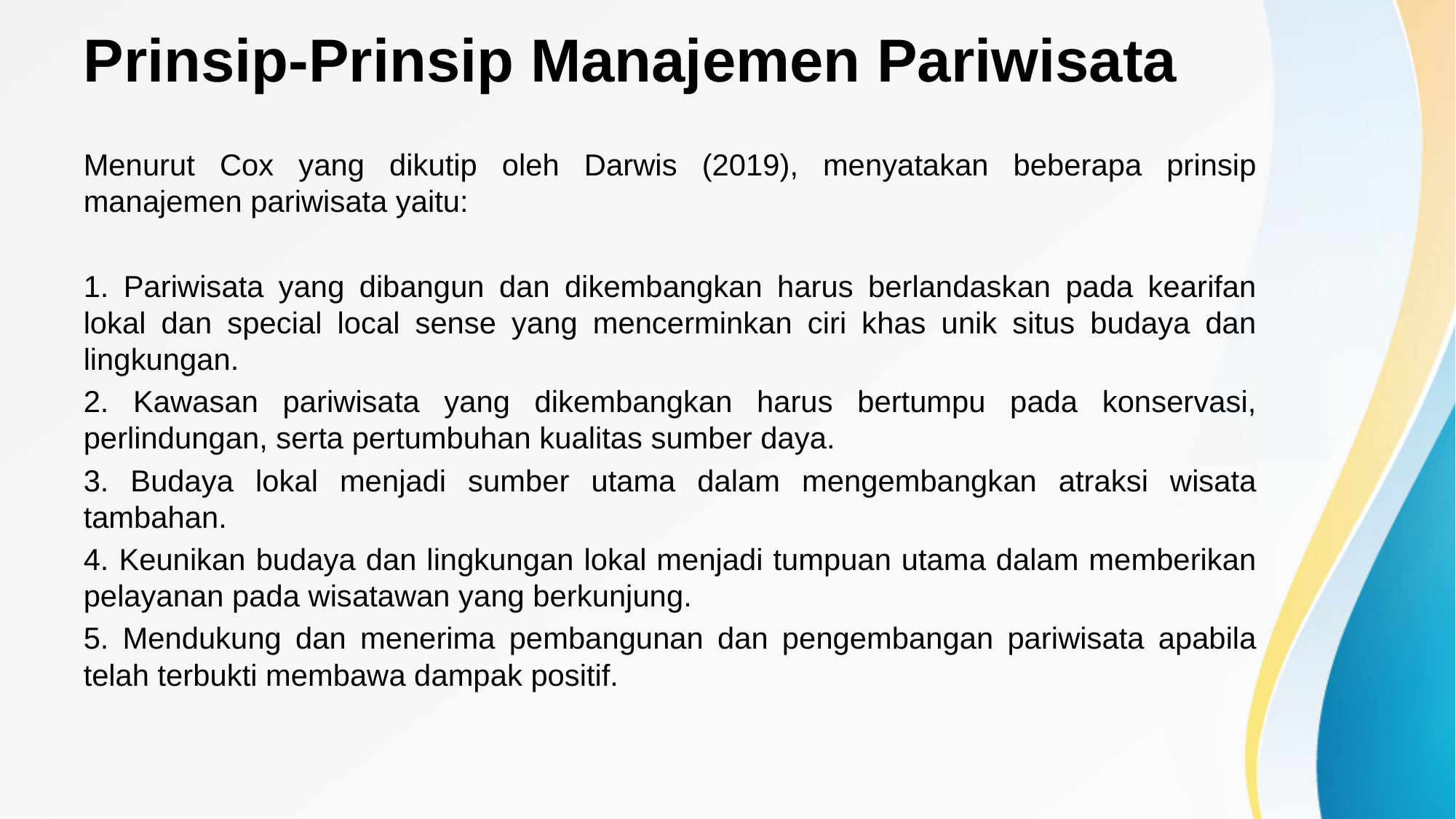

# Prinsip-Prinsip Manajemen Pariwisata
Menurut Cox yang dikutip oleh Darwis (2019), menyatakan beberapa prinsip manajemen pariwisata yaitu:

1. Pariwisata yang dibangun dan dikembangkan harus berlandaskan pada kearifan lokal dan special local sense yang mencerminkan ciri khas unik situs budaya dan lingkungan.
2. Kawasan pariwisata yang dikembangkan harus bertumpu pada konservasi, perlindungan, serta pertumbuhan kualitas sumber daya.
3. Budaya lokal menjadi sumber utama dalam mengembangkan atraksi wisata tambahan.
4. Keunikan budaya dan lingkungan lokal menjadi tumpuan utama dalam memberikan pelayanan pada wisatawan yang berkunjung.
5. Mendukung dan menerima pembangunan dan pengembangan pariwisata apabila telah terbukti membawa dampak positif.